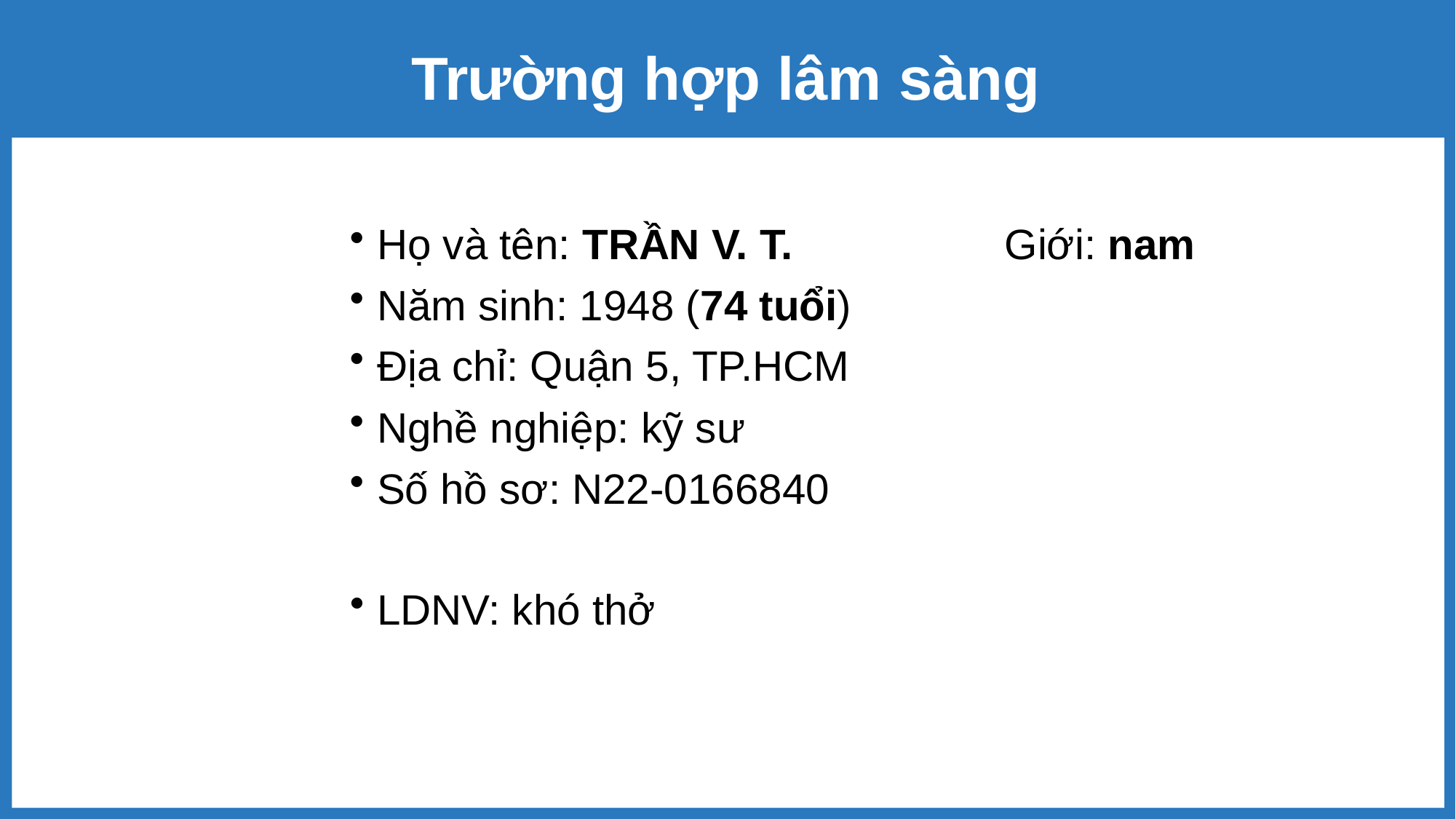

# Trường hợp lâm sàng
Họ và tên: TRẦN V. T.
Năm sinh: 1948 (74 tuổi)
Địa chỉ: Quận 5, TP.HCM
Nghề nghiệp: kỹ sư
Số hồ sơ: N22-0166840
Giới: nam
LDNV: khó thở
3